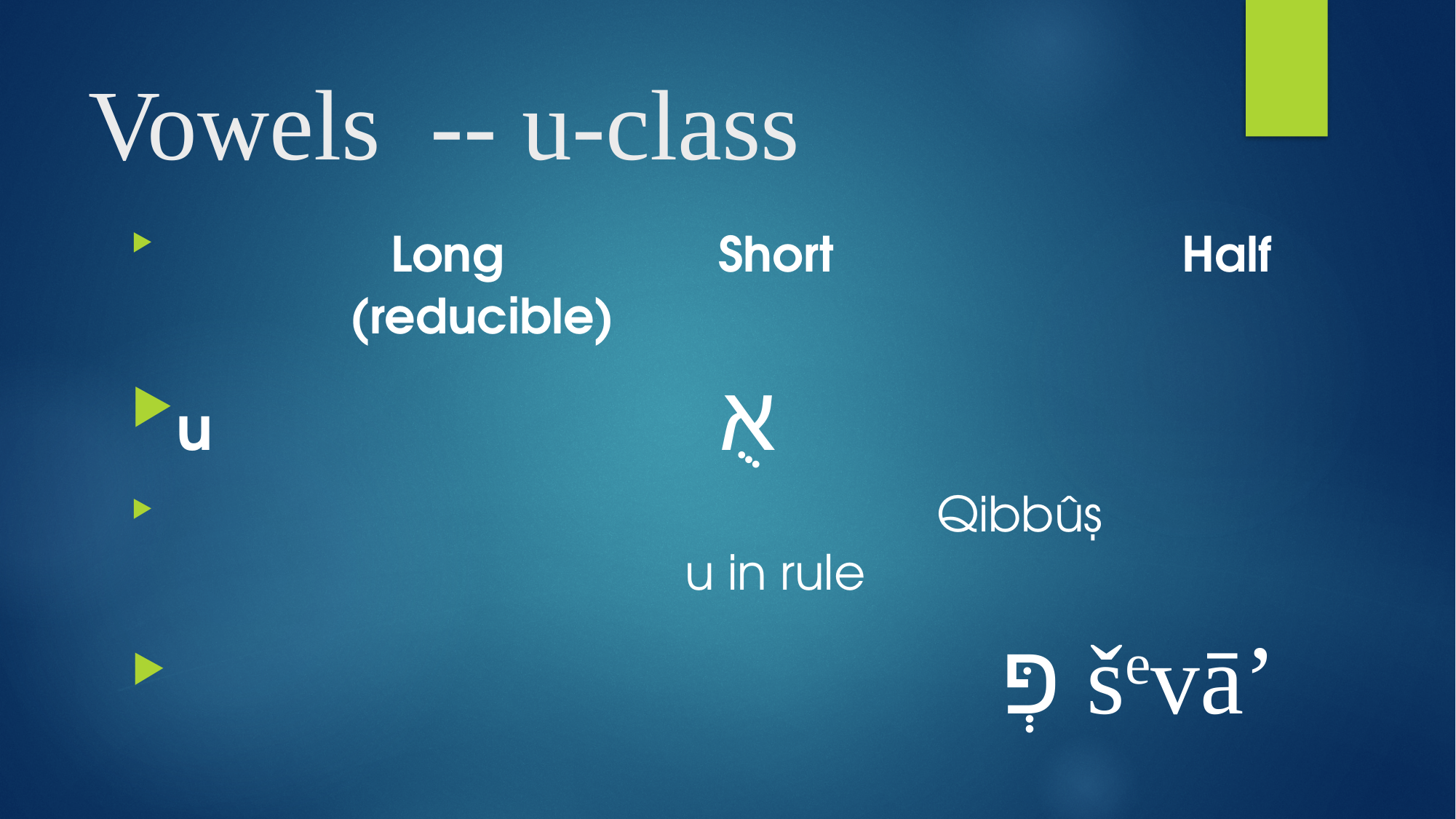

# Vowels  -- u-class
               	Long		Short	 	     	  Half
 	     (reducible)
u		             אֻ
	   				              	Qibbûṣ
	                              u in rule
                                                                  פְּ ševā’